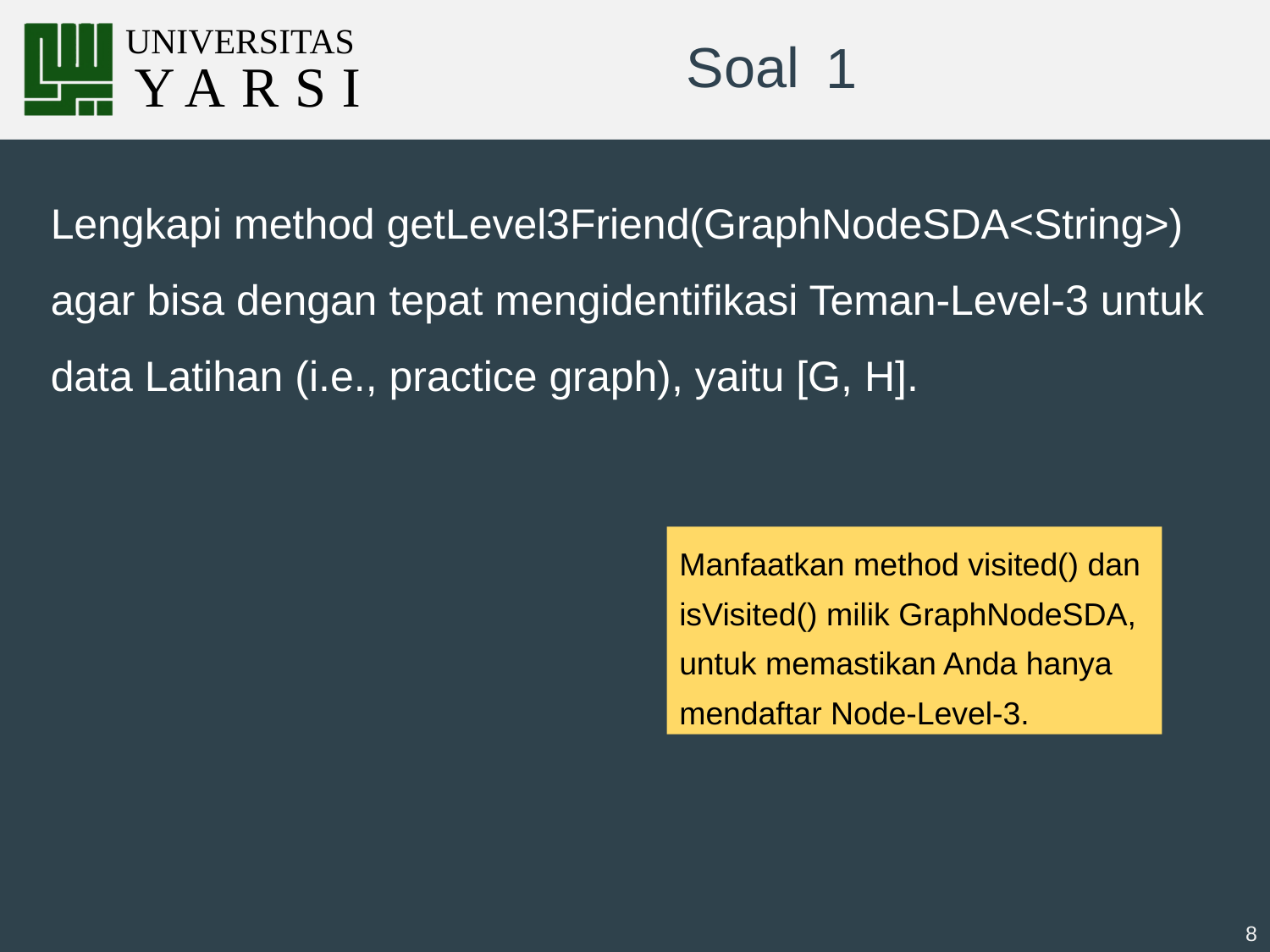

# 1
Lengkapi method getLevel3Friend(GraphNodeSDA<String>) agar bisa dengan tepat mengidentifikasi Teman-Level-3 untuk data Latihan (i.e., practice graph), yaitu [G, H].
Manfaatkan method visited() dan isVisited() milik GraphNodeSDA, untuk memastikan Anda hanya mendaftar Node-Level-3.